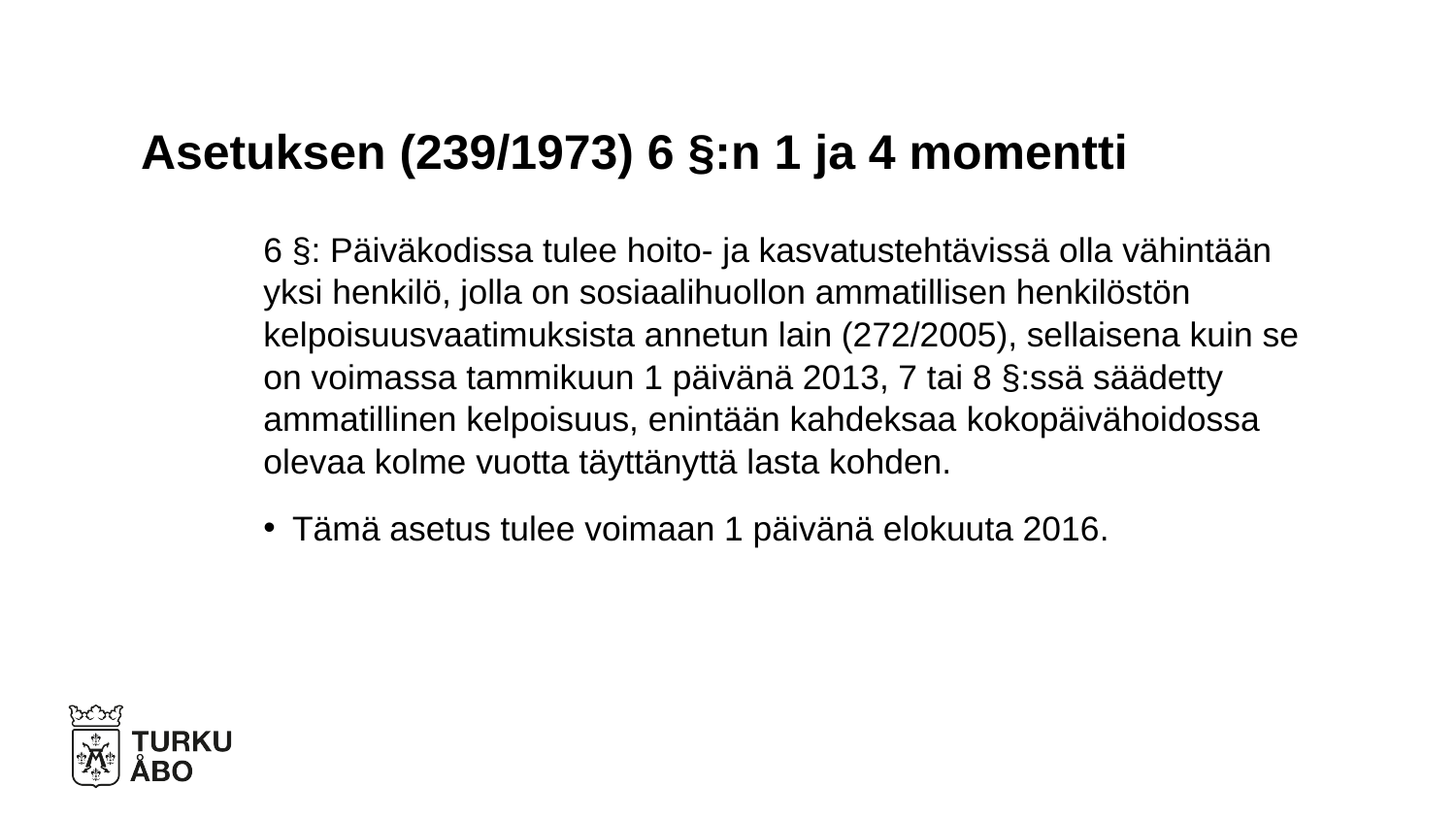

# Asetuksen (239/1973) 6 §:n 1 ja 4 momentti
6 §: Päiväkodissa tulee hoito- ja kasvatustehtävissä olla vähintään yksi henkilö, jolla on sosiaalihuollon ammatillisen henkilöstön kelpoisuusvaatimuksista annetun lain (272/2005), sellaisena kuin se on voimassa tammikuun 1 päivänä 2013, 7 tai 8 §:ssä säädetty ammatillinen kelpoisuus, enintään kahdeksaa kokopäivähoidossa olevaa kolme vuotta täyttänyttä lasta kohden.
Tämä asetus tulee voimaan 1 päivänä elokuuta 2016.